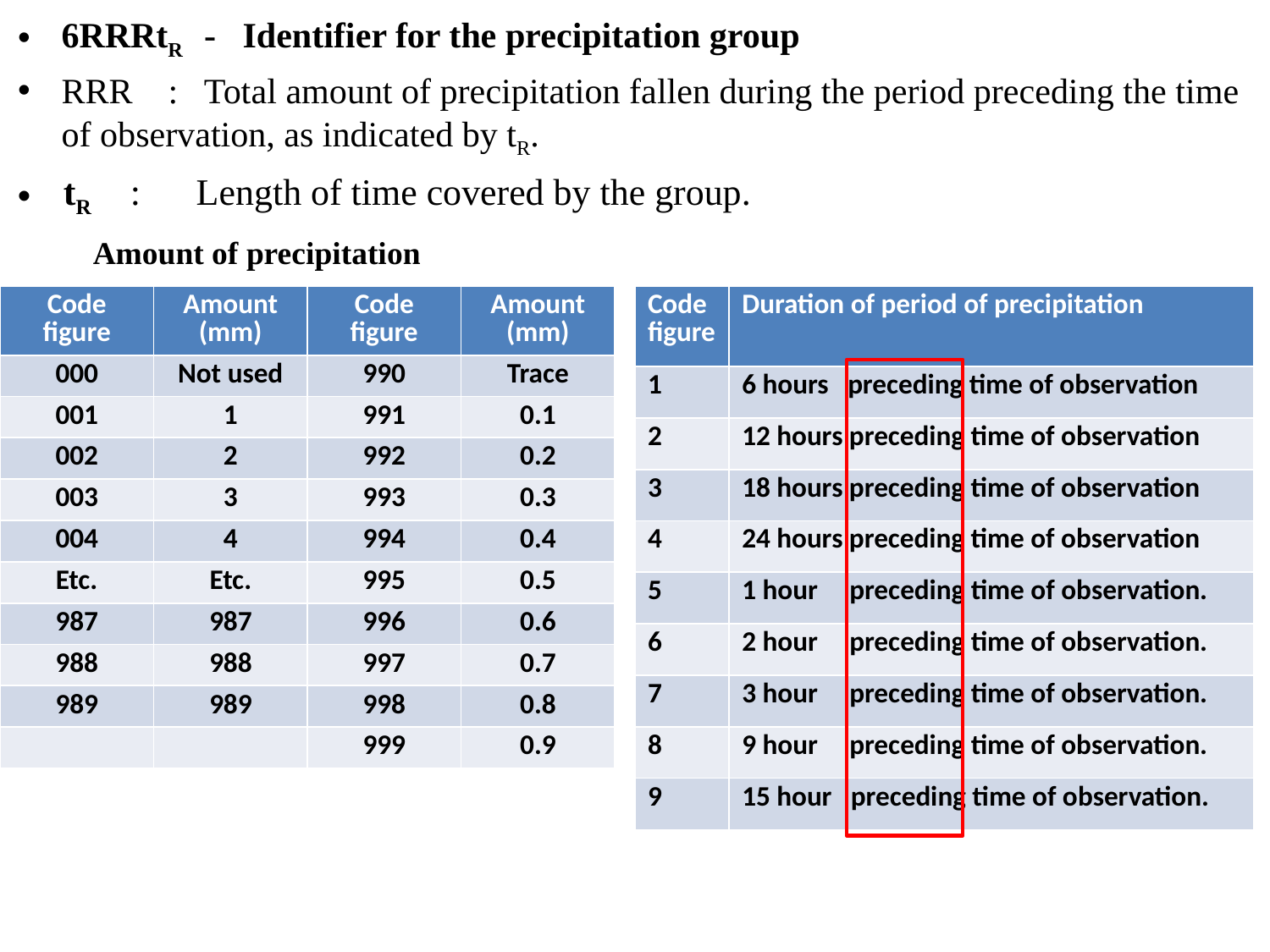

6RRRtR    -   Identifier for the precipitation group
RRR    :   Total amount of precipitation fallen during the period preceding the time of observation, as indicated by tR.
tR       :      Length of time covered by the group.
Amount of precipitation
| Code figure | Amount (mm) | Code figure | Amount (mm) |
| --- | --- | --- | --- |
| 000 | Not used | 990 | Trace |
| 001 | 1 | 991 | 0.1 |
| 002 | 2 | 992 | 0.2 |
| 003 | 3 | 993 | 0.3 |
| 004 | 4 | 994 | 0.4 |
| Etc. | Etc. | 995 | 0.5 |
| 987 | 987 | 996 | 0.6 |
| 988 | 988 | 997 | 0.7 |
| 989 | 989 | 998 | 0.8 |
|  |  | 999 | 0.9 |
| Code figure | Duration of period of precipitation |
| --- | --- |
| 1 | 6 hours preceding time of observation |
| 2 | 12 hours preceding time of observation |
| 3 | 18 hours preceding time of observation |
| 4 | 24 hours preceding time of observation |
| 5 | 1 hour preceding time of observation. |
| 6 | 2 hour preceding time of observation. |
| 7 | 3 hour preceding time of observation. |
| 8 | 9 hour preceding time of observation. |
| 9 | 15 hour preceding time of observation. |